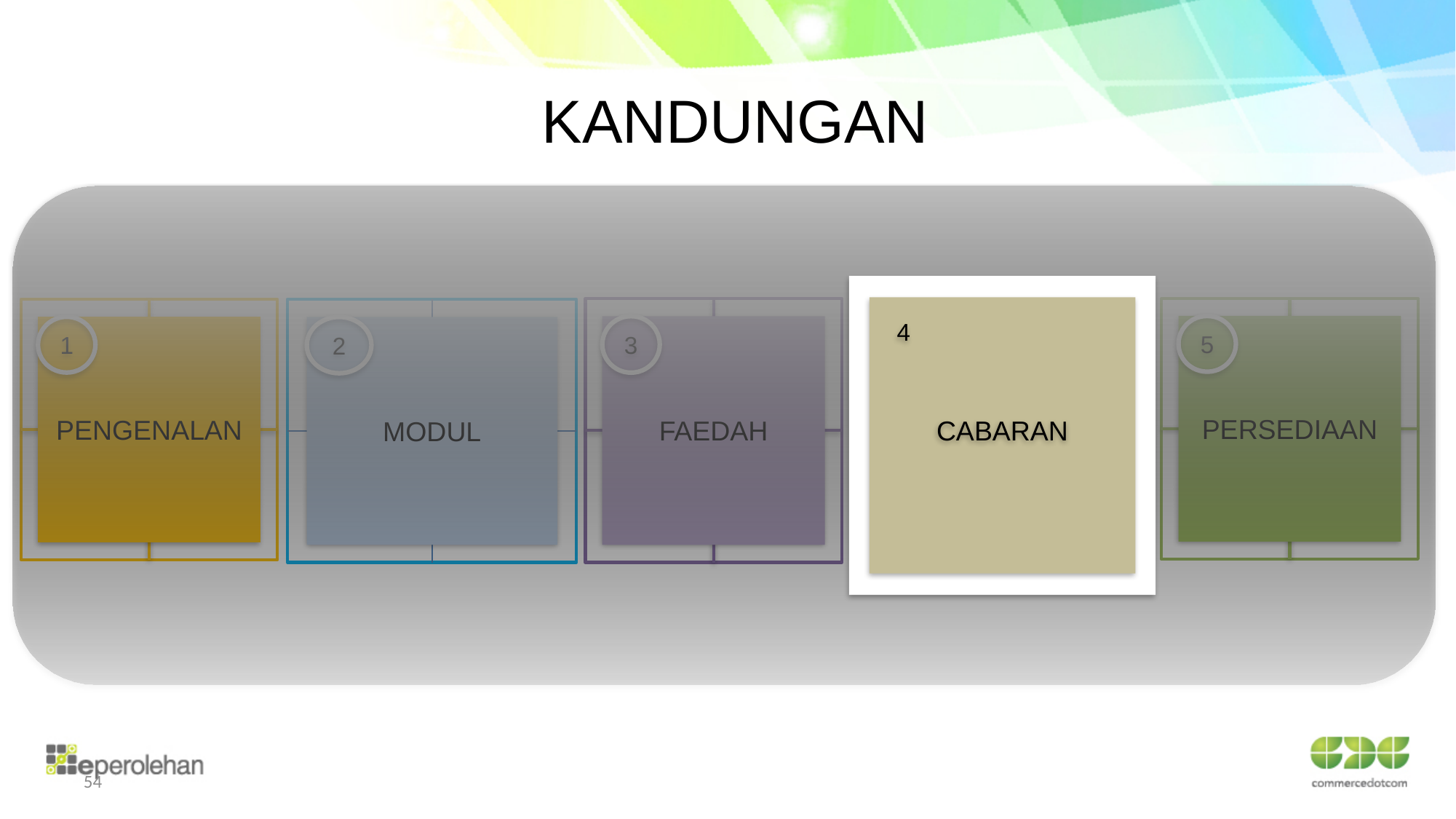

KANDUNGAN

4
CABARAN

3
FAEDAH

5
PERSEDIAAN

1
PENGENALAN

2
MODUL
54